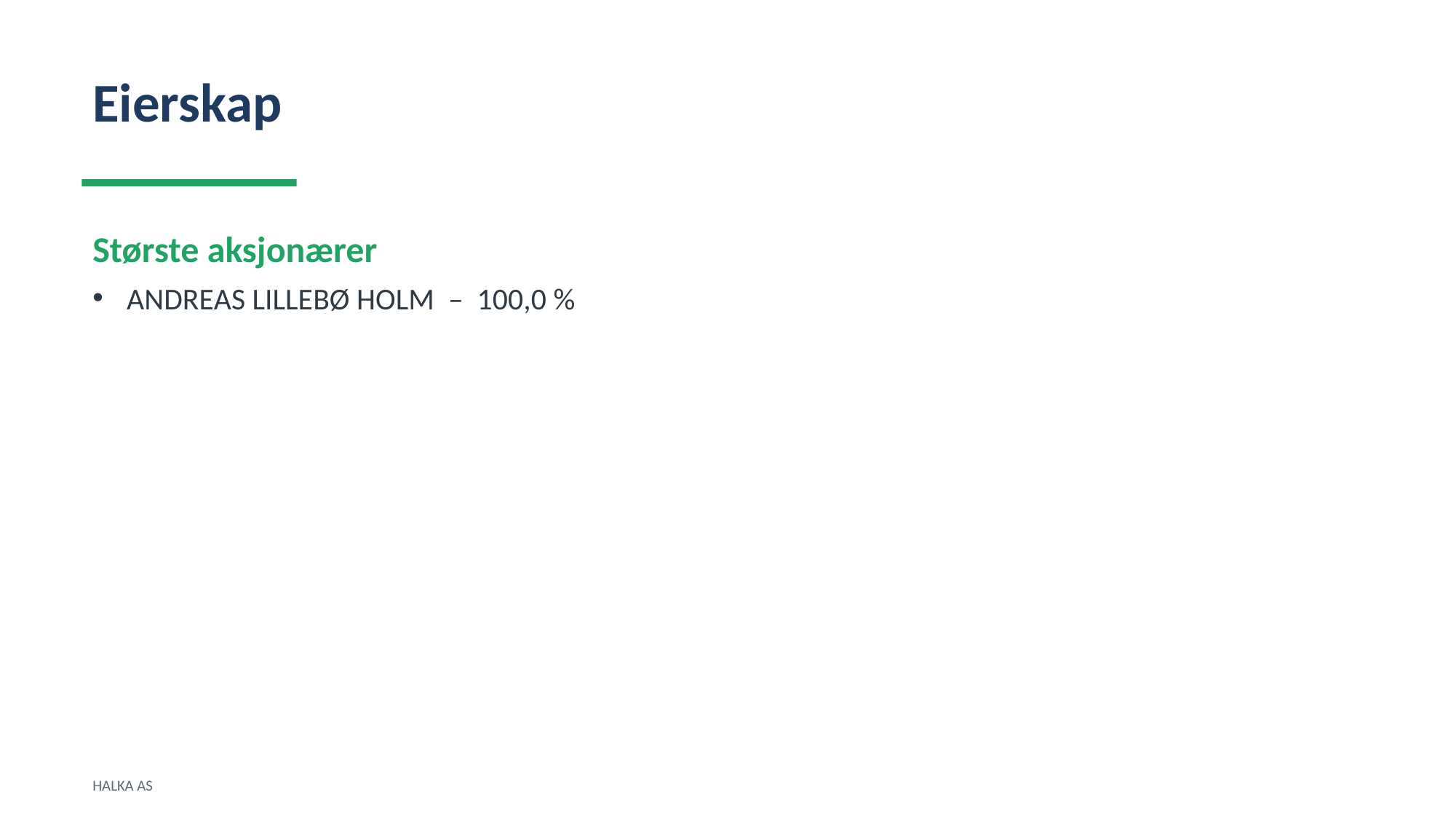

Eierskap

Største aksjonærer
ANDREAS LILLEBØ HOLM  –  100,0 %
HALKA AS